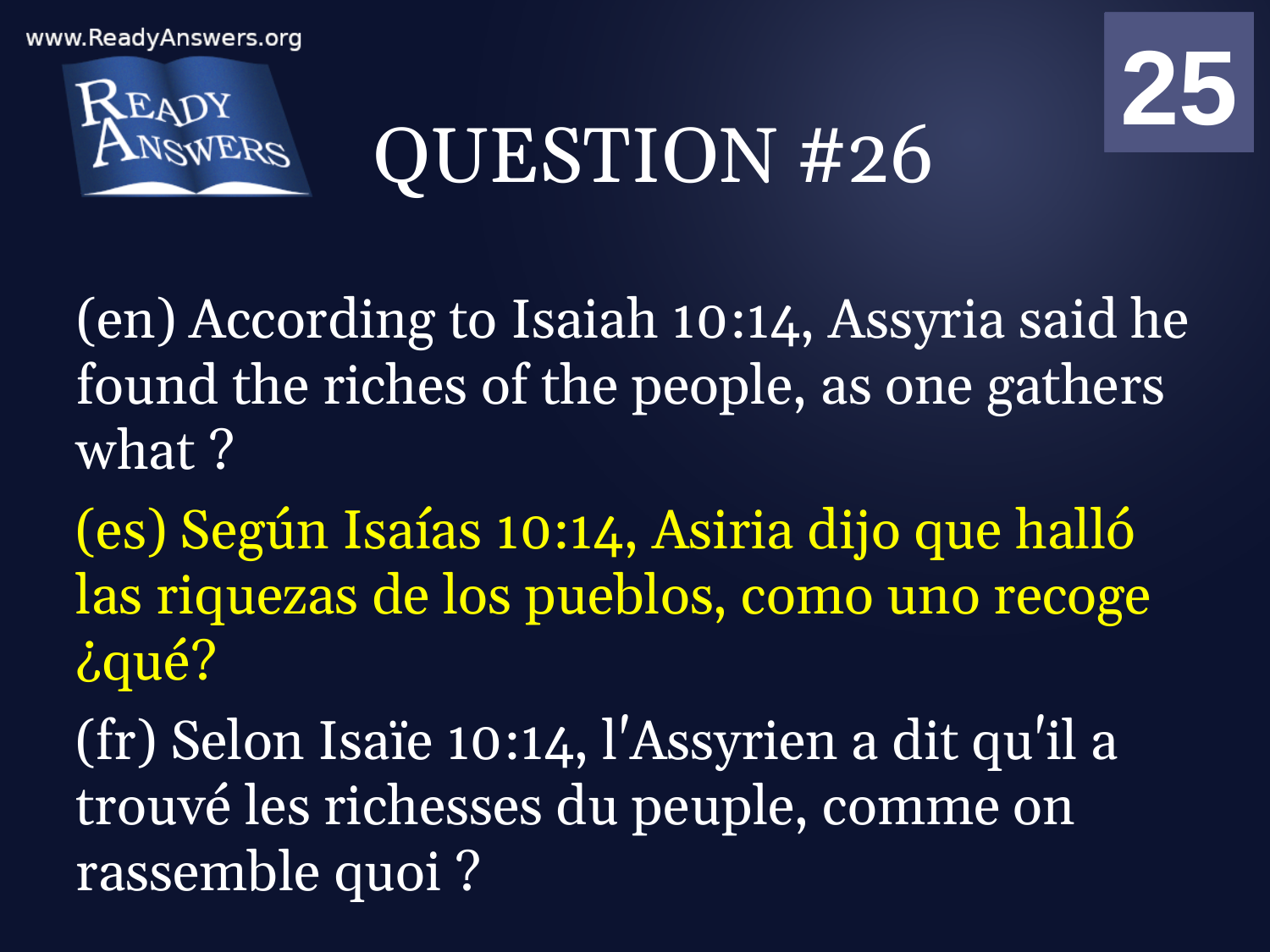

01
02
03
04
05
06
07
08
09
10
11
12
13
14
15
16
17
18
19
20
21
22
23
24
25
00
# QUESTION #26
(en) According to Isaiah 10:14, Assyria said he found the riches of the people, as one gathers what ?
(es) Según Isaías 10:14, Asiria dijo que halló las riquezas de los pueblos, como uno recoge ¿qué?
(fr) Selon Isaïe 10:14, l'Assyrien a dit qu'il a trouvé les richesses du peuple, comme on rassemble quoi ?